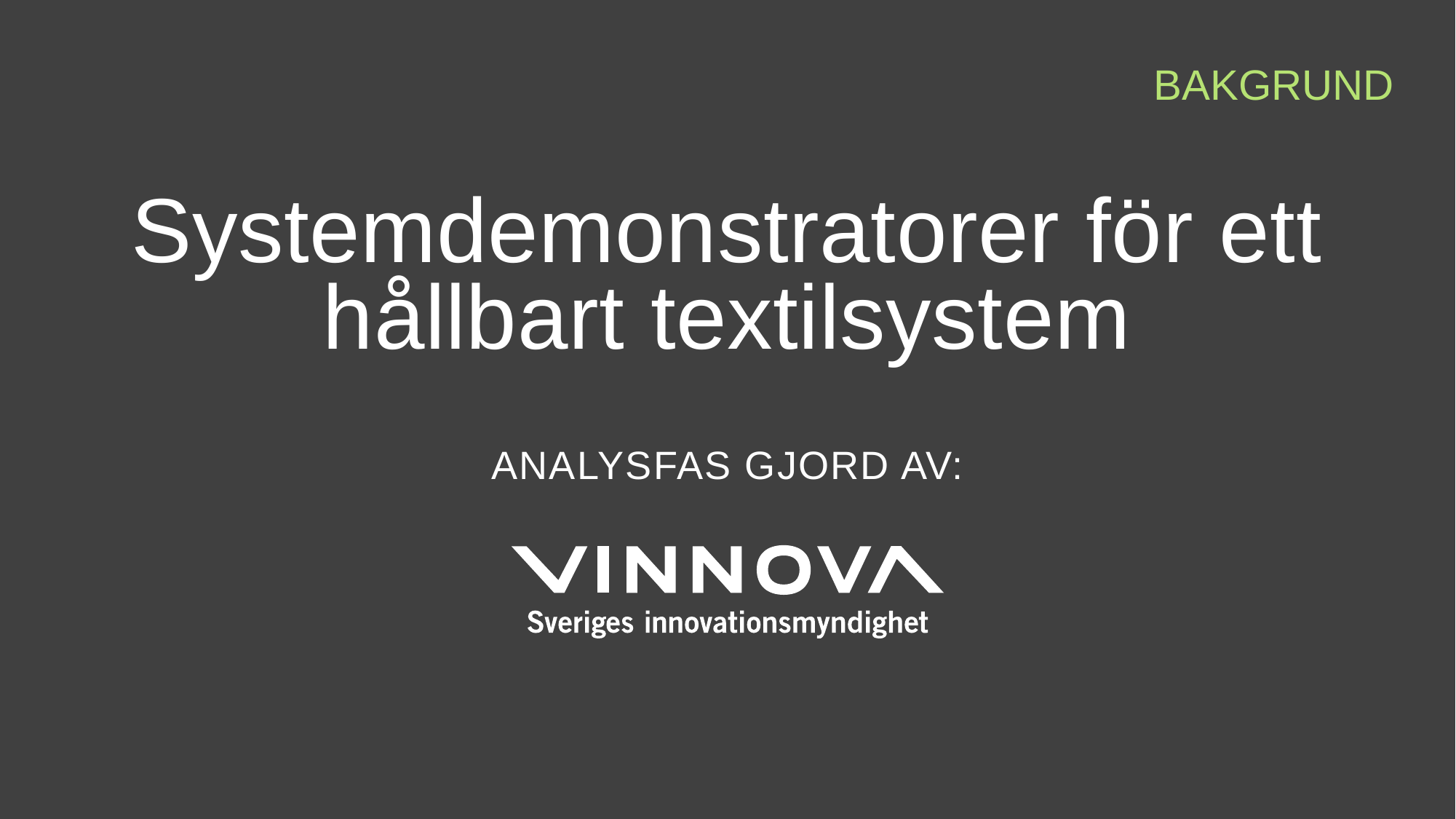

BAKGRUND
# Systemdemonstratorer för ett hållbart textilsystem
ANALYSFAS GJORD AV: